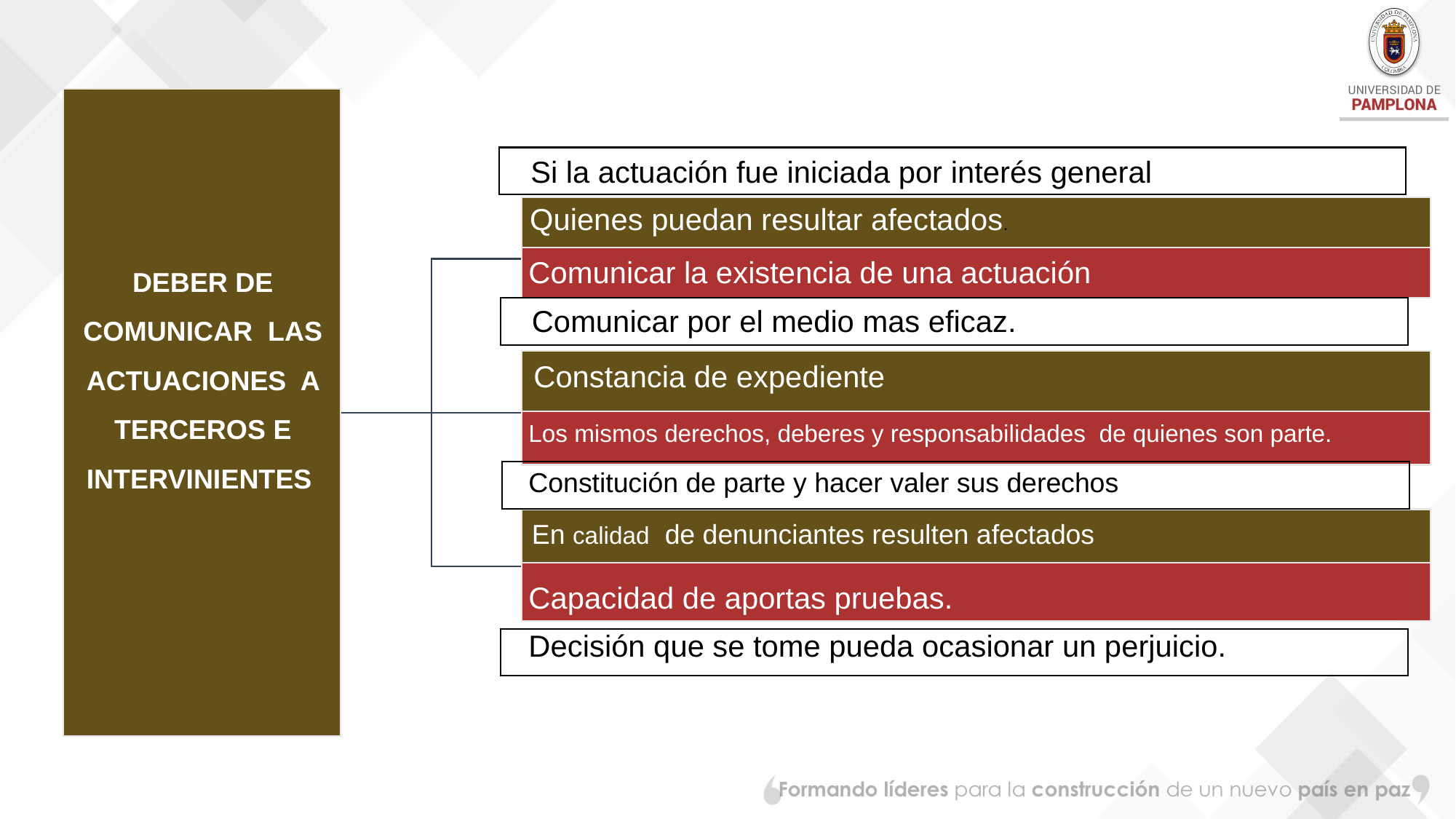

Si la actuación fue iniciada por interés general
Quienes puedan resultar afectados.
DEBER DE COMUNICAR  LAS ACTUACIONES  A TERCEROS E INTERVINIENTES

Comunicar la existencia de una actuación
Comunicar por el medio mas eficaz.

Constancia de expediente
Los mismos derechos, deberes y responsabilidades  de quienes son parte.
Constitución de parte y hacer valer sus derechos

En calidad  de denunciantes resulten afectados
Capacidad de aportas pruebas.
Decisión que se tome pueda ocasionar un perjuicio.